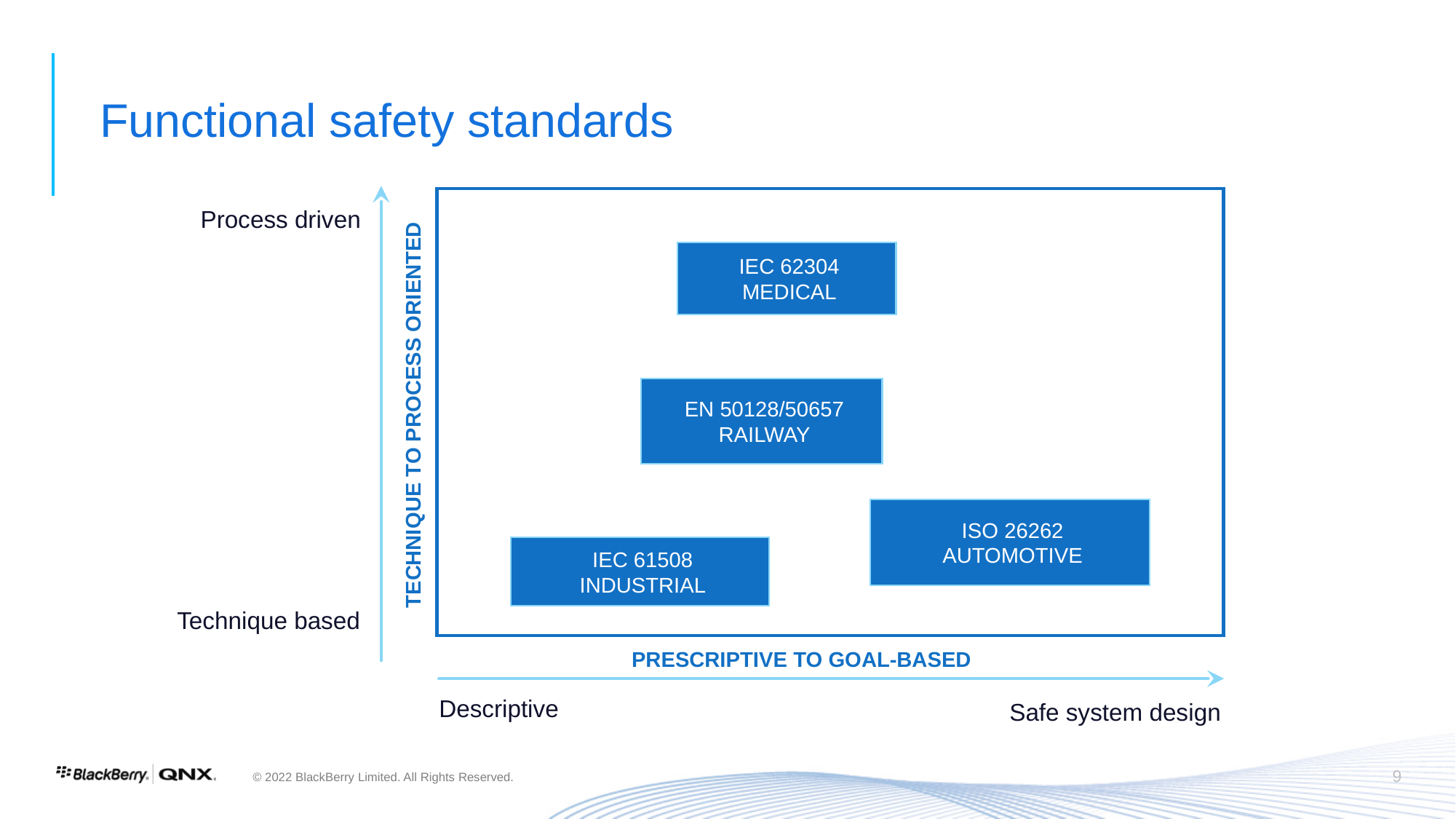

# Functional safety standards
Process driven

IEC 62304
MEDICAL
EN 50128/50657
RAILWAY
TECHNIQUE TO PROCESS ORIENTED
ISO 26262
AUTOMOTIVE
IEC 61508
INDUSTRIAL
Technique based
PRESCRIPTIVE TO GOAL-BASED
Safe system design
Descriptive
9